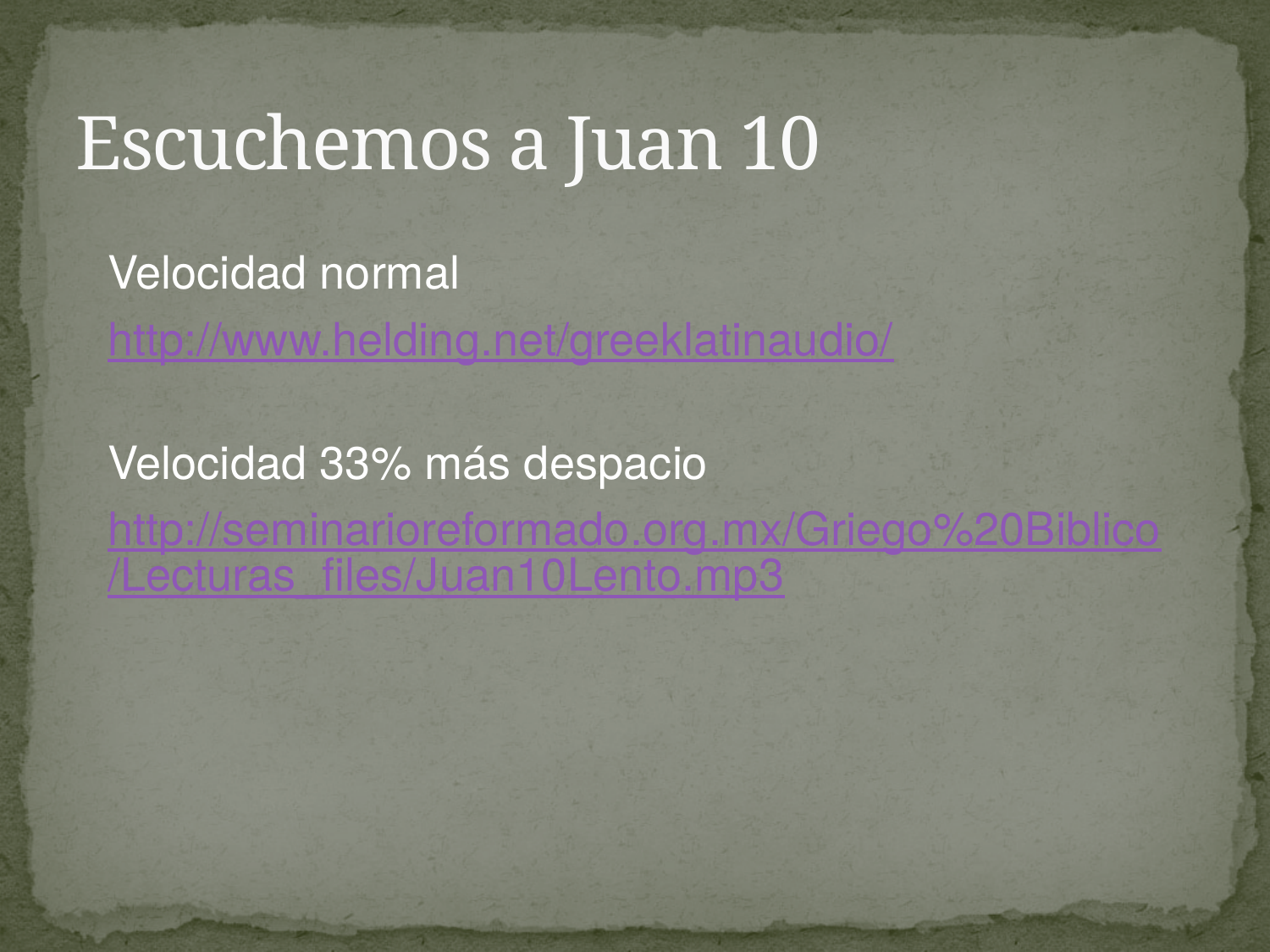

# Escuchemos a Juan 10
Velocidad normal
http://www.helding.net/greeklatinaudio/

Velocidad 33% más despacio
http://seminarioreformado.org.mx/Griego%20Biblico/Lecturas_files/Juan10Lento.mp3